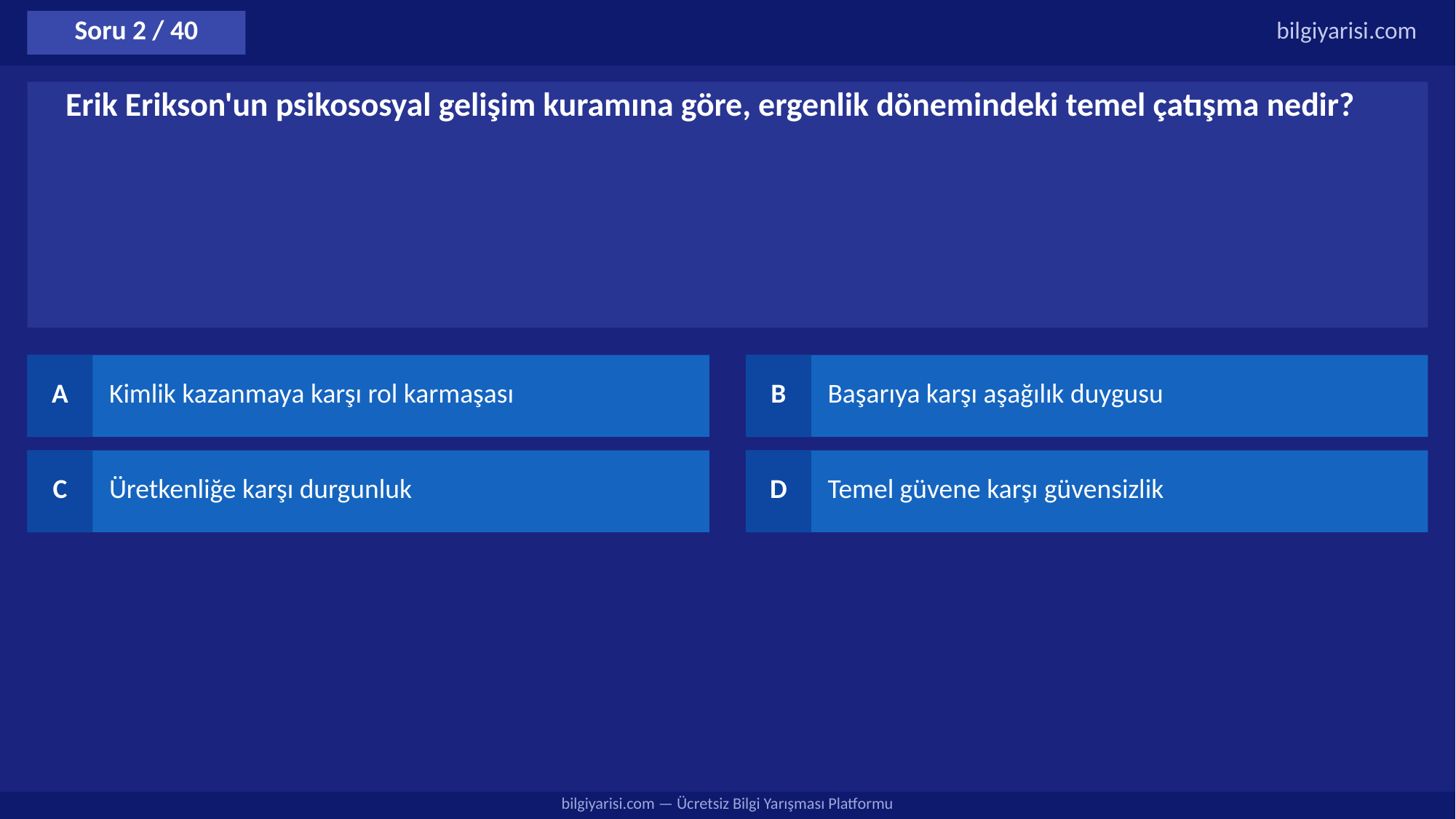

Soru 2 / 40
bilgiyarisi.com

Erik Erikson'un psikososyal gelişim kuramına göre, ergenlik dönemindeki temel çatışma nedir?

A
Kimlik kazanmaya karşı rol karmaşası

B
Başarıya karşı aşağılık duygusu

C
Üretkenliğe karşı durgunluk

D
Temel güvene karşı güvensizlik
bilgiyarisi.com — Ücretsiz Bilgi Yarışması Platformu